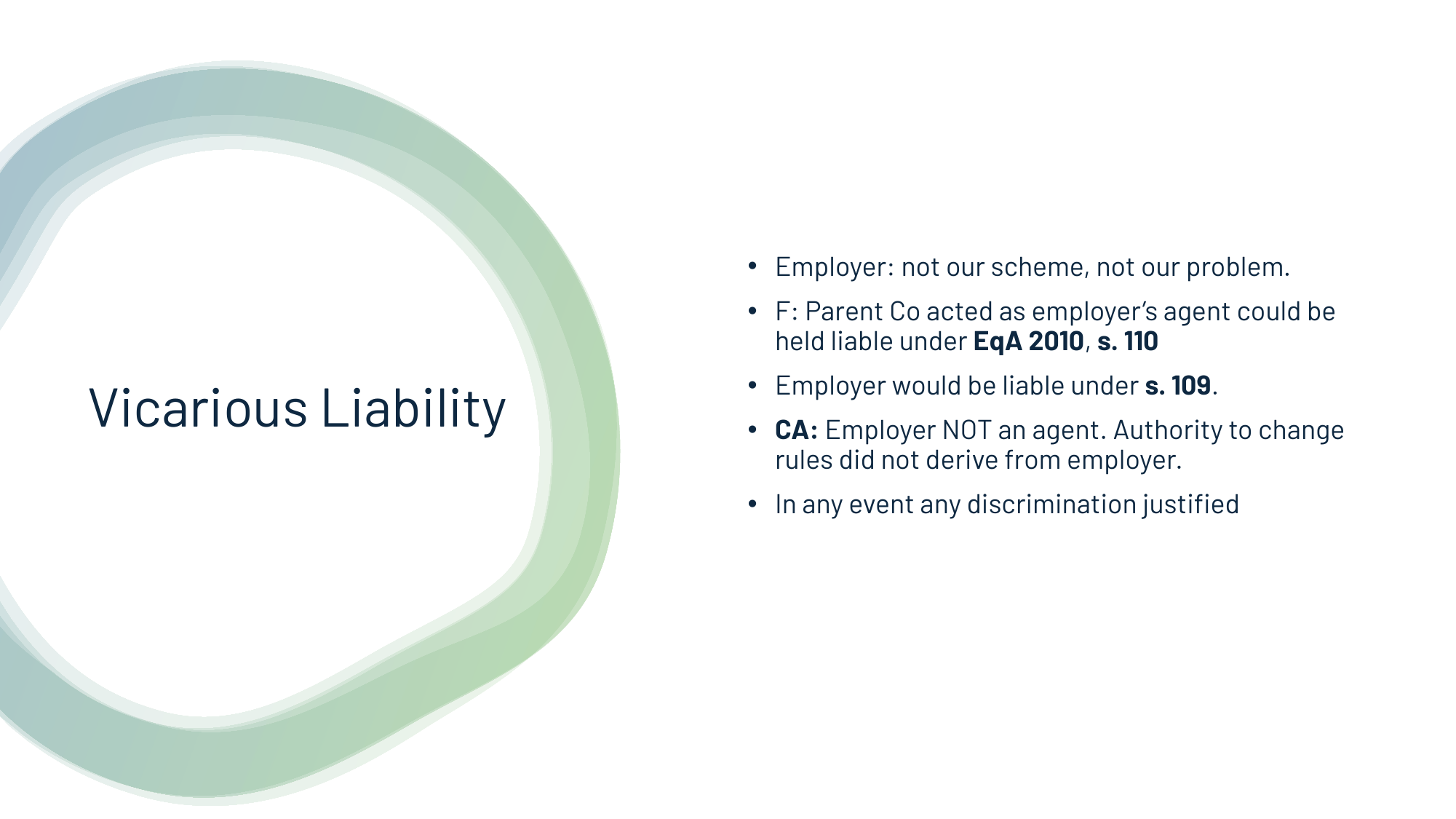

Employer: not our scheme, not our problem.
F: Parent Co acted as employer’s agent could be held liable under EqA 2010, s. 110
Employer would be liable under s. 109.
CA: Employer NOT an agent. Authority to change rules did not derive from employer.
In any event any discrimination justified

# Vicarious Liability